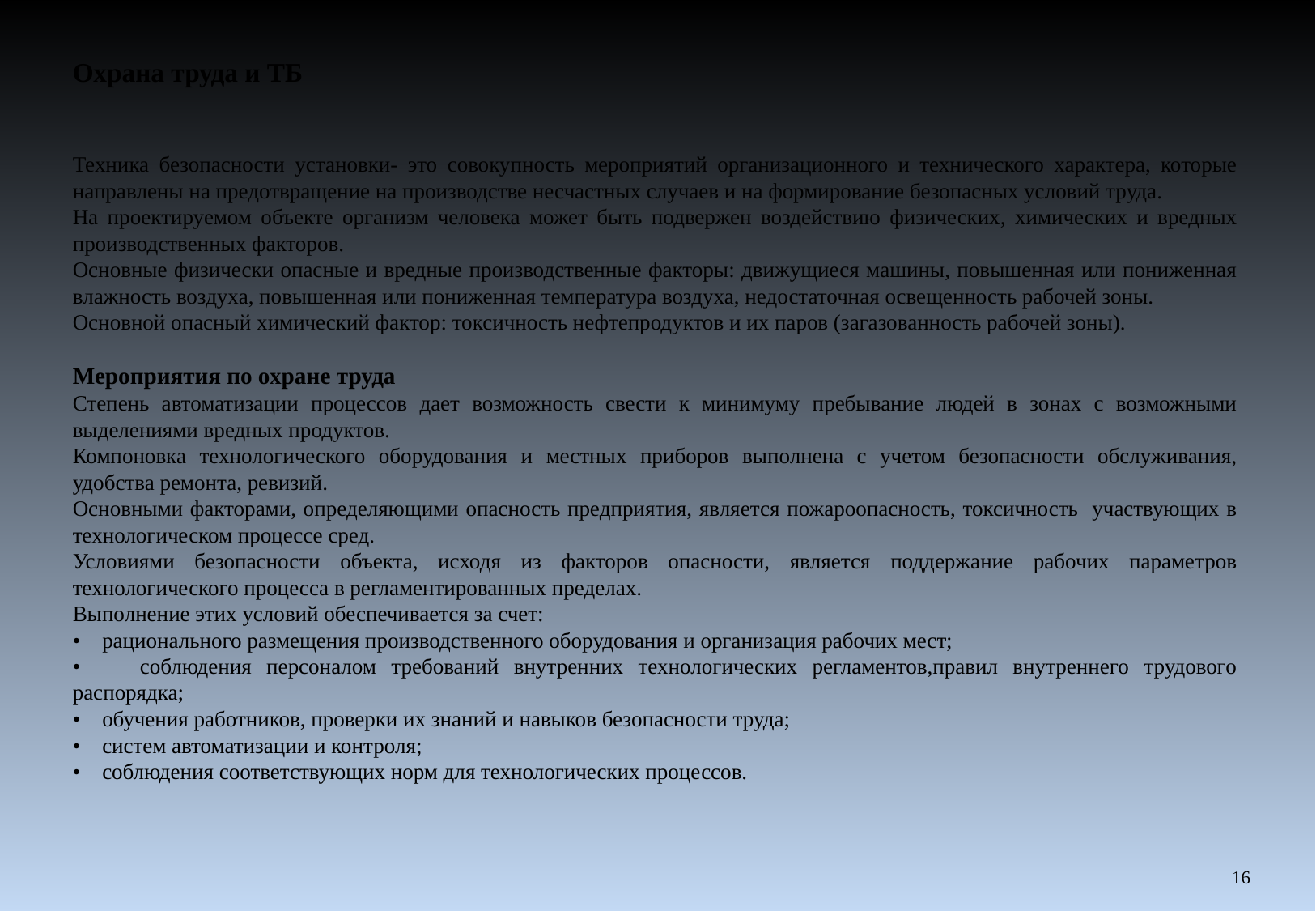

Охрана труда и ТБ
Техника безопасности установки- это совокупность мероприятий организационного и технического характера, которые направлены на предотвращение на производстве несчастных случаев и на формирование безопасных условий труда.
На проектируемом объекте организм человека может быть подвержен воздействию физических, химических и вредных производственных факторов.
Основные физически опасные и вредные производственные факторы: движущиеся машины, повышенная или пониженная влажность воздуха, повышенная или пониженная температура воздуха, недостаточная освещенность рабочей зоны.
Основной опасный химический фактор: токсичность нефтепродуктов и их паров (загазованность рабочей зоны).

Мероприятия по охране труда
Степень автоматизации процессов дает возможность свести к минимуму пребывание людей в зонах с возможными выделениями вредных продуктов.
Компоновка технологического оборудования и местных приборов выполнена с учетом безопасности обслуживания, удобства ремонта, ревизий.
Основными факторами, определяющими опасность предприятия, является пожароопасность, токсичность  участвующих в технологическом процессе сред.
Условиями безопасности объекта, исходя из факторов опасности, является поддержание рабочих параметров технологического процесса в регламентированных пределах.
Выполнение этих условий обеспечивается за счет:
•    рационального размещения производственного оборудования и организация рабочих мест;
•    соблюдения персоналом требований внутренних технологических регламентов,правил внутреннего трудового распорядка;
•    обучения работников, проверки их знаний и навыков безопасности труда;
•    систем автоматизации и контроля;
•    соблюдения соответствующих норм для технологических процессов.
16